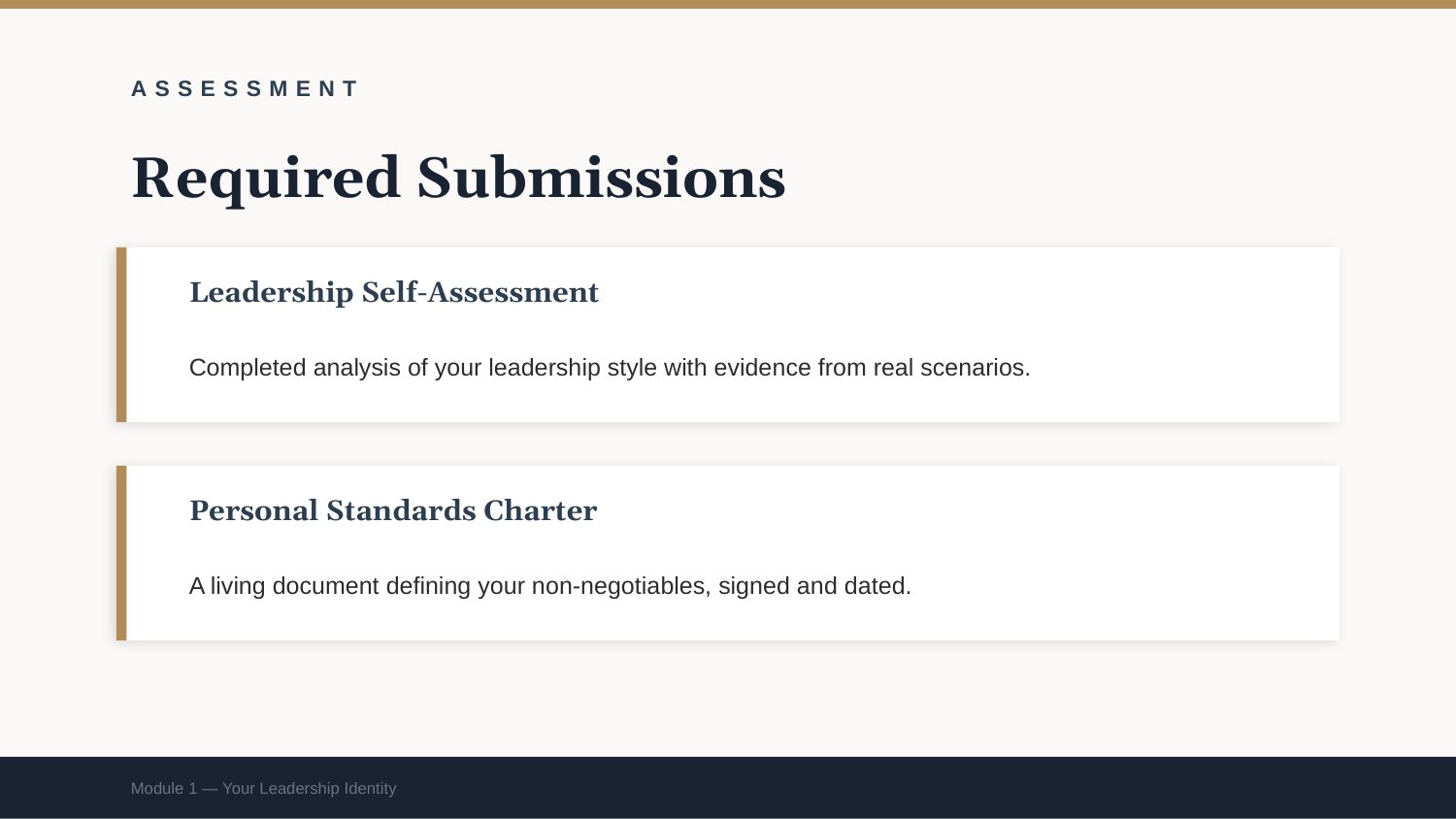

ASSESSMENT
Required Submissions

Leadership Self-Assessment
Completed analysis of your leadership style with evidence from real scenarios.

Personal Standards Charter
A living document defining your non-negotiables, signed and dated.

Module 1 — Your Leadership Identity